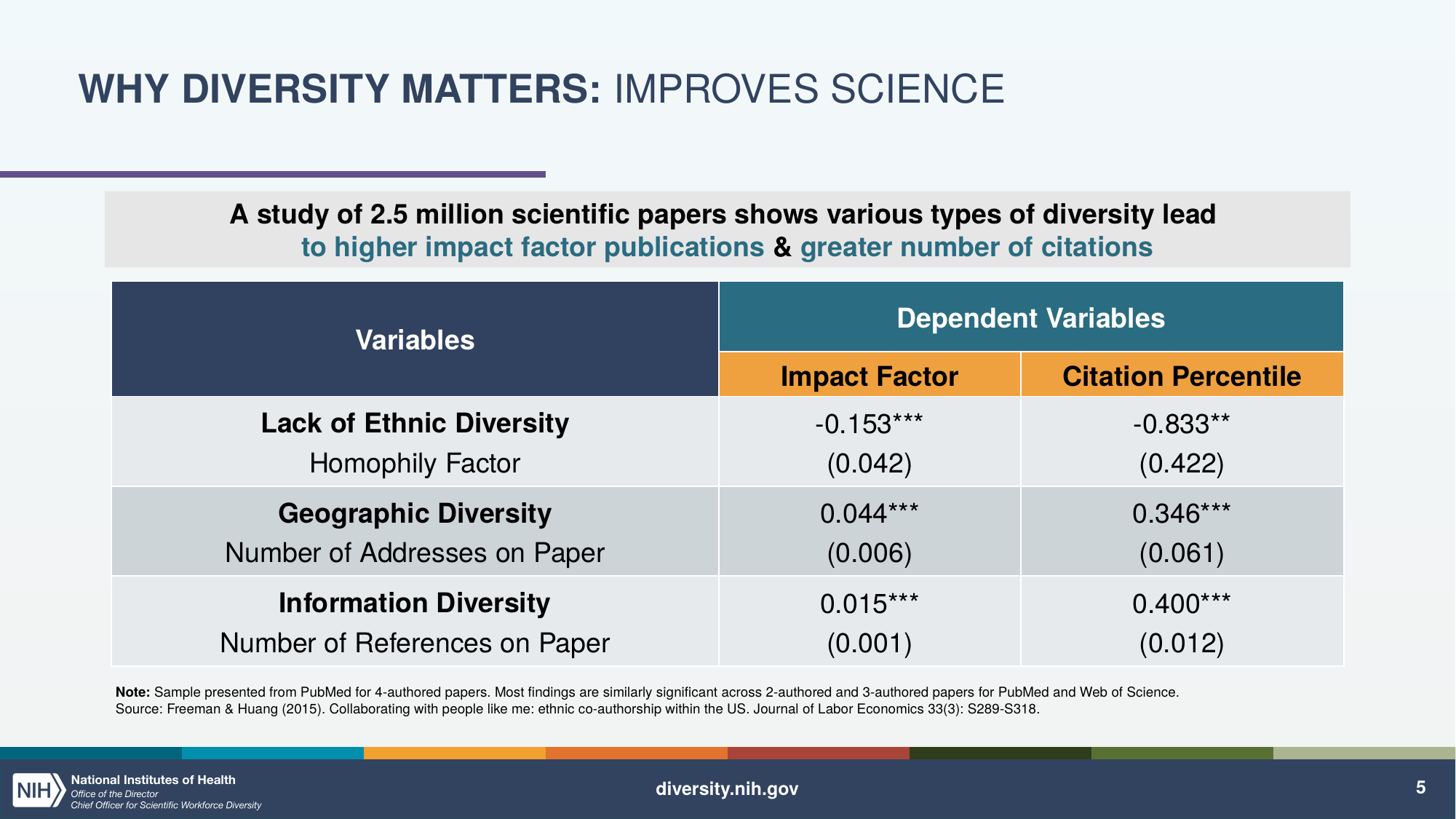

# WHY DIVERSITY MATTERS: IMPROVES SCIENCE
A study of 2.5 million scientific papers shows various types of diversity lead
to higher impact factor publications & greater number of citations
| Variables | Dependent Variables | Ten- authored |
| --- | --- | --- |
|  | Impact Factor | Citation Percentile |
| Lack of Ethnic Diversity Homophily Factor | -0.153\*\*\* (0.042) | -0.833\*\* (0.422) |
| Geographic Diversity Number of Addresses on Paper | 0.044\*\*\* (0.006) | 0.346\*\*\* (0.061) |
| Information Diversity Number of References on Paper | 0.015\*\*\* (0.001) | 0.400\*\*\* (0.012) |
Note: Sample presented from PubMed for 4-authored papers. Most findings are similarly significant across 2-authored and 3-authored papers for PubMed and Web of Science.
Source: Freeman & Huang (2015). Collaborating with people like me: ethnic co-authorship within the US. Journal of Labor Economics 33(3): S289-S318.